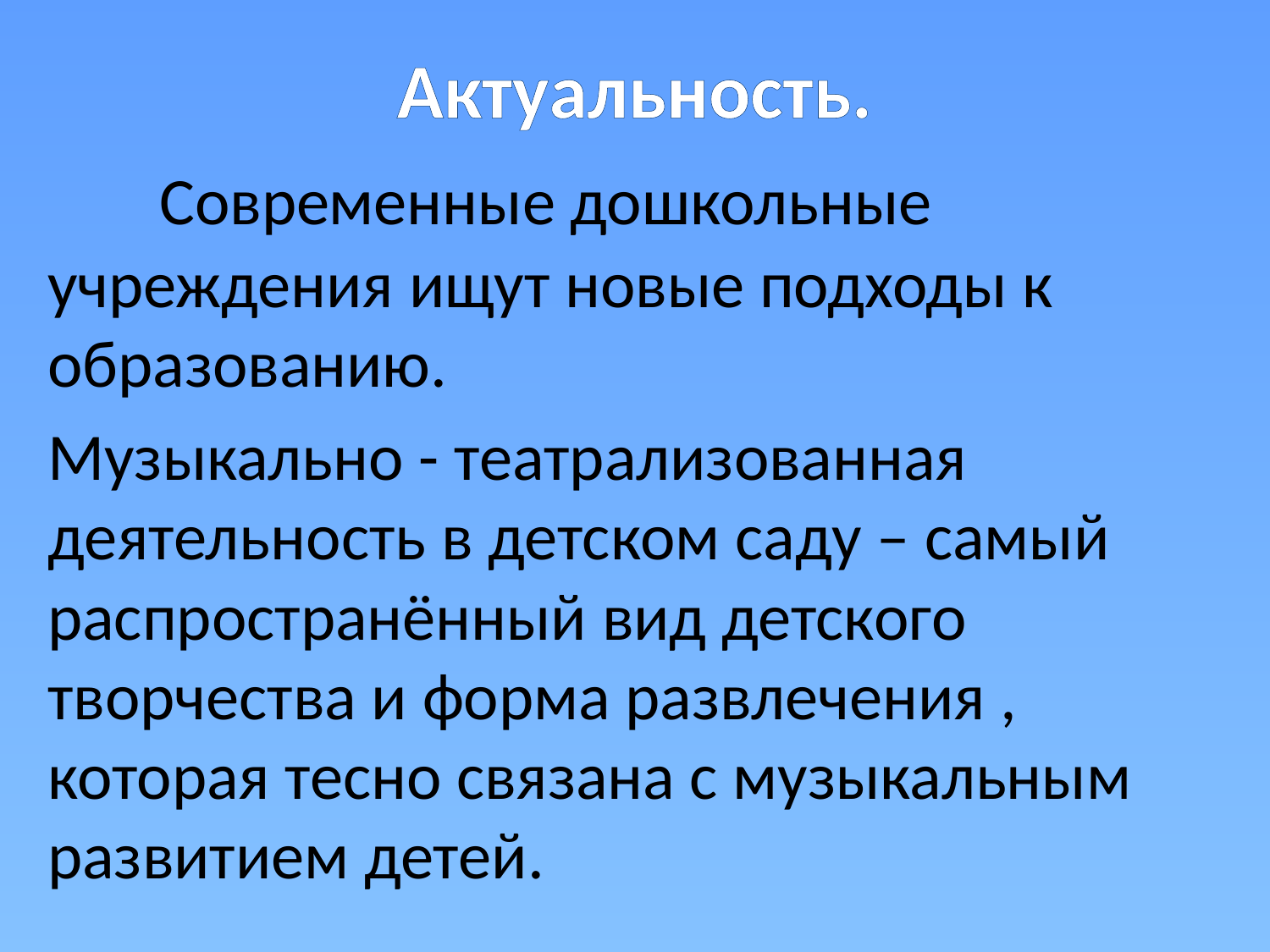

# Актуальность.
      Современные дошкольные учреждения ищут новые подходы к образованию.
Музыкально - театрализованная деятельность в детском саду – самый распространённый вид детского творчества и форма развлечения , которая тесно связана с музыкальным развитием детей.